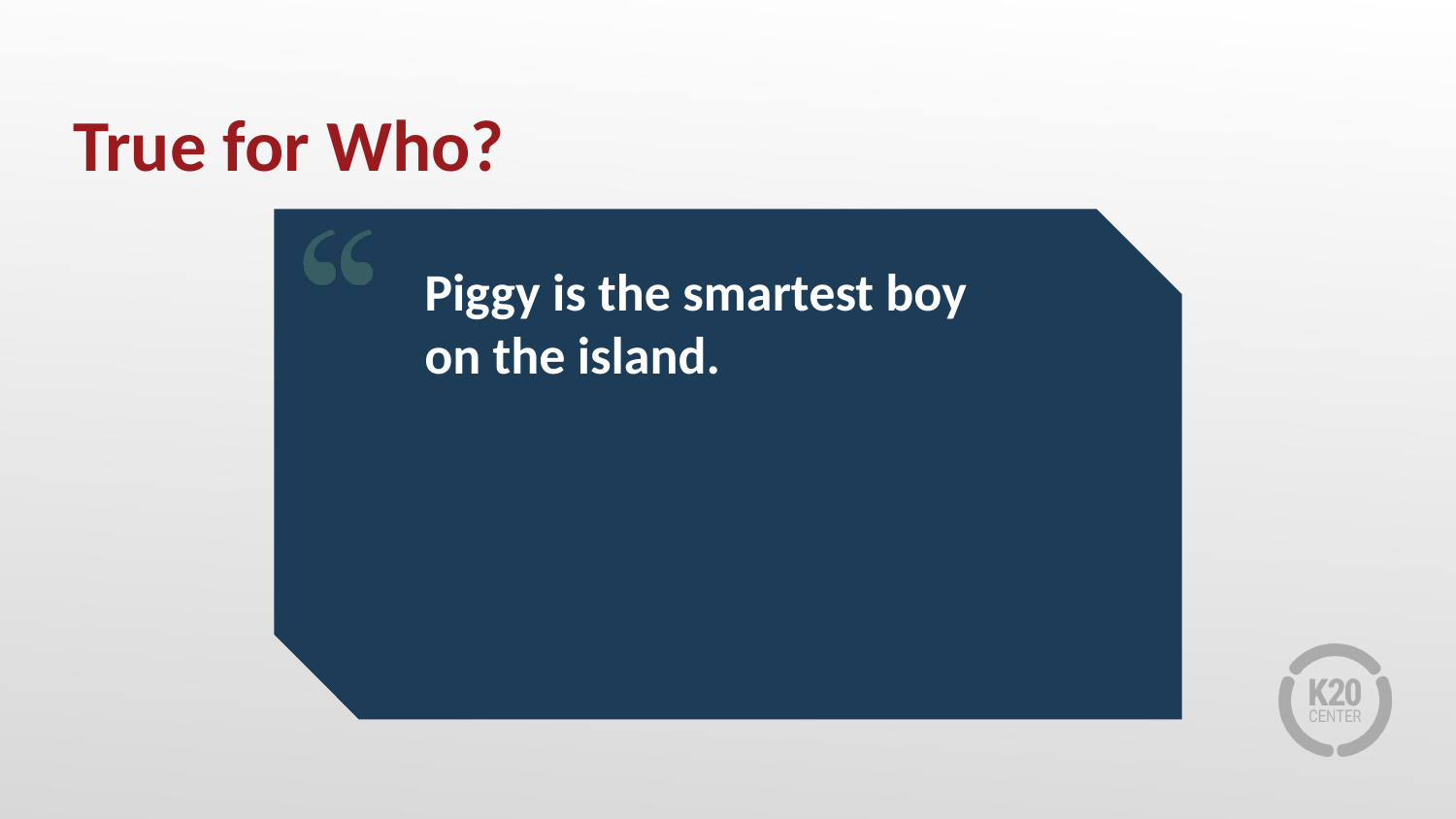

# True for Who?
Piggy is the smartest boy on the island.